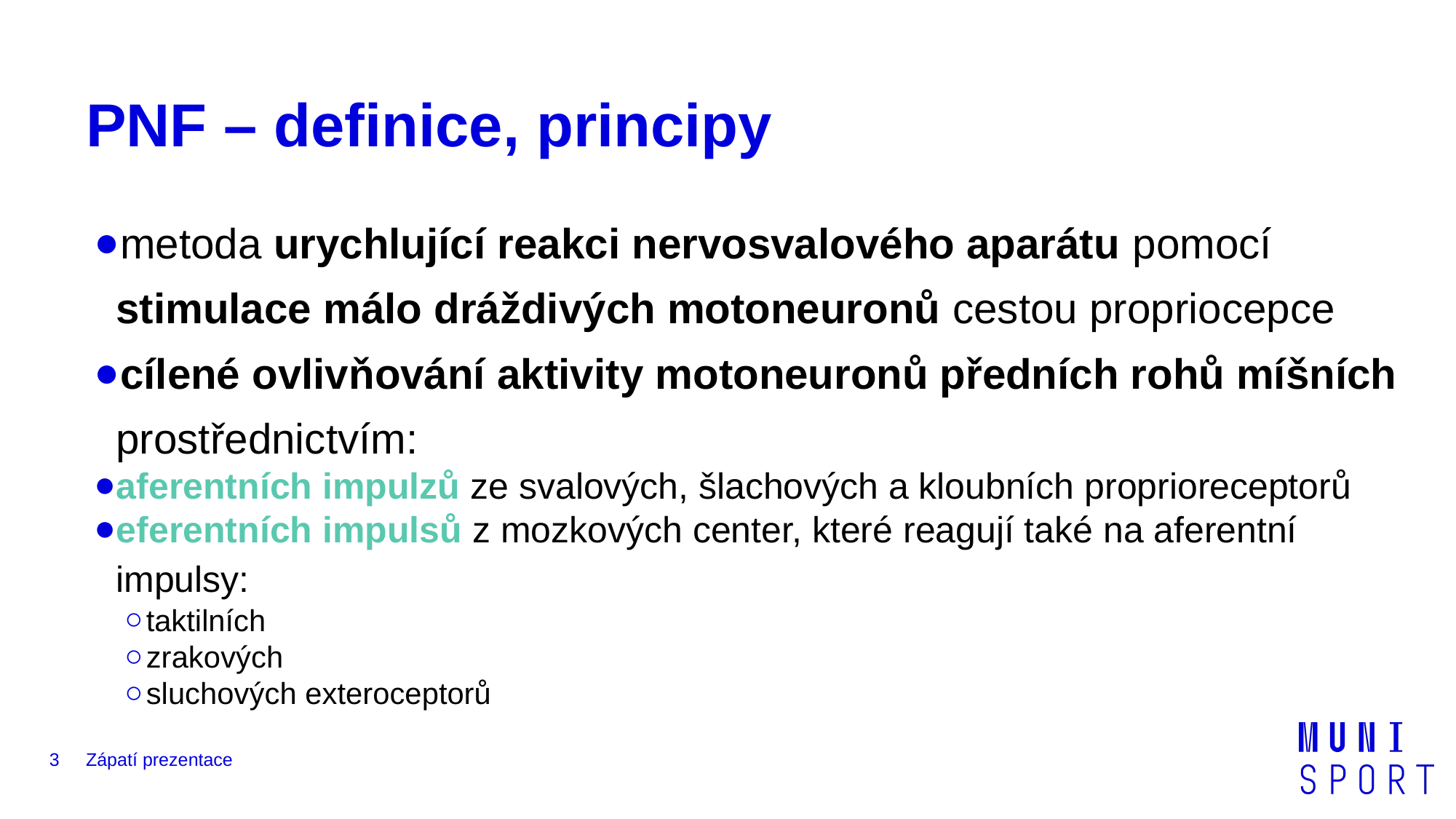

# PNF – definice, principy
metoda urychlující reakci nervosvalového aparátu pomocí stimulace málo dráždivých motoneuronů cestou propriocepce
cílené ovlivňování aktivity motoneuronů předních rohů míšních prostřednictvím:
aferentních impulzů ze svalových, šlachových a kloubních proprioreceptorů
eferentních impulsů z mozkových center, které reagují také na aferentní 	  impulsy:
taktilních
zrakových
sluchových exteroceptorů
3
Zápatí prezentace